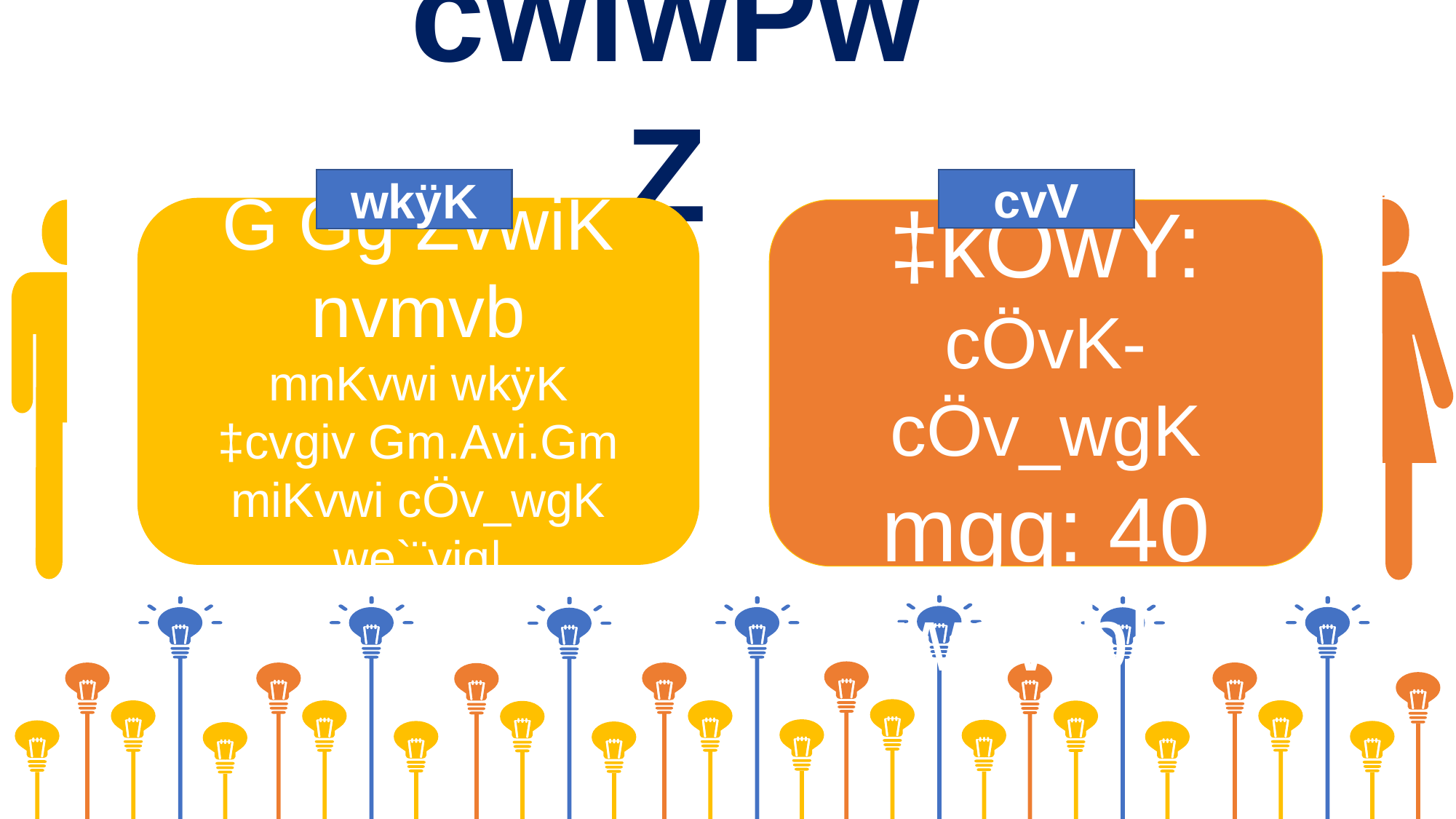

cwiwPwZ
cvV
welq : evsjv
‡kÖwY: cÖvK-cÖv_wgK mgq: 40 wgwbU
wkÿK
G Gg ZvwiK nvmvb
mnKvwi wkÿK
‡cvgiv Gm.Avi.Gm miKvwi cÖv_wgK we`¨vjq|